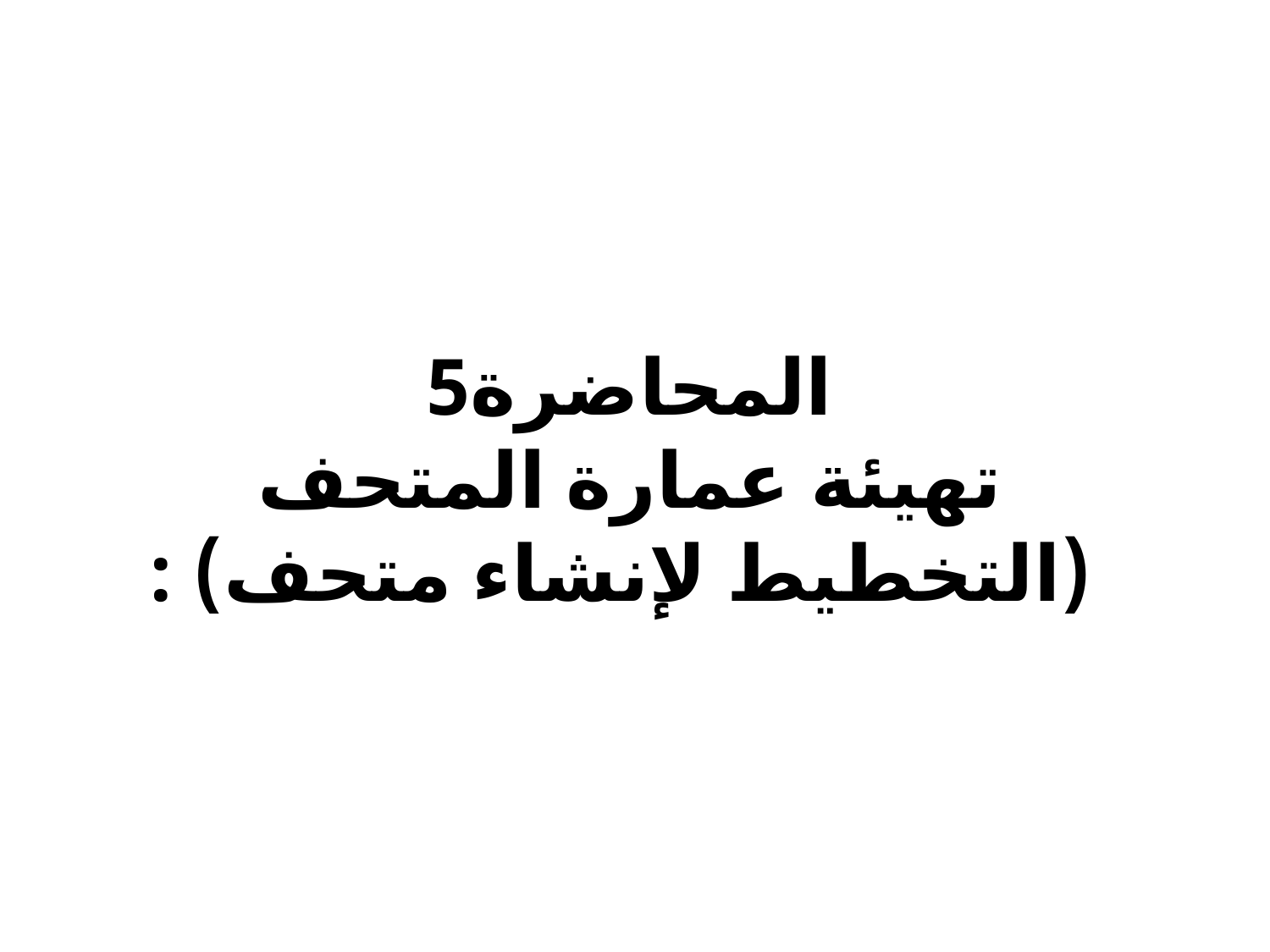

# المحاضرة5 تهيئة عمارة المتحف (التخطيط لإنشاء متحف) :